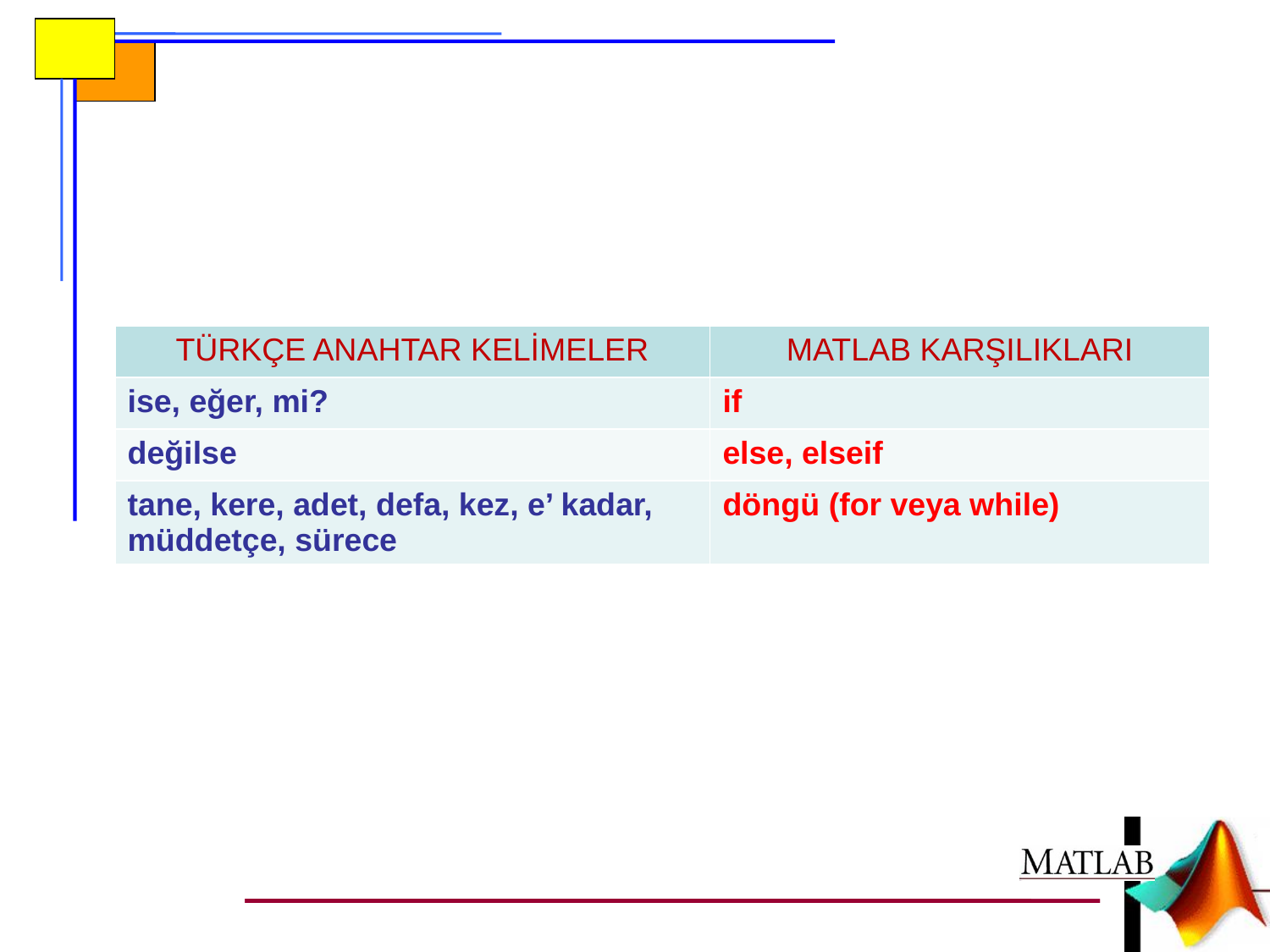

| TÜRKÇE ANAHTAR KELİMELER | MATLAB KARŞILIKLARI |
| --- | --- |
| ise, eğer, mi? | if |
| değilse | else, elseif |
| tane, kere, adet, defa, kez, e’ kadar, müddetçe, sürece | döngü (for veya while) |